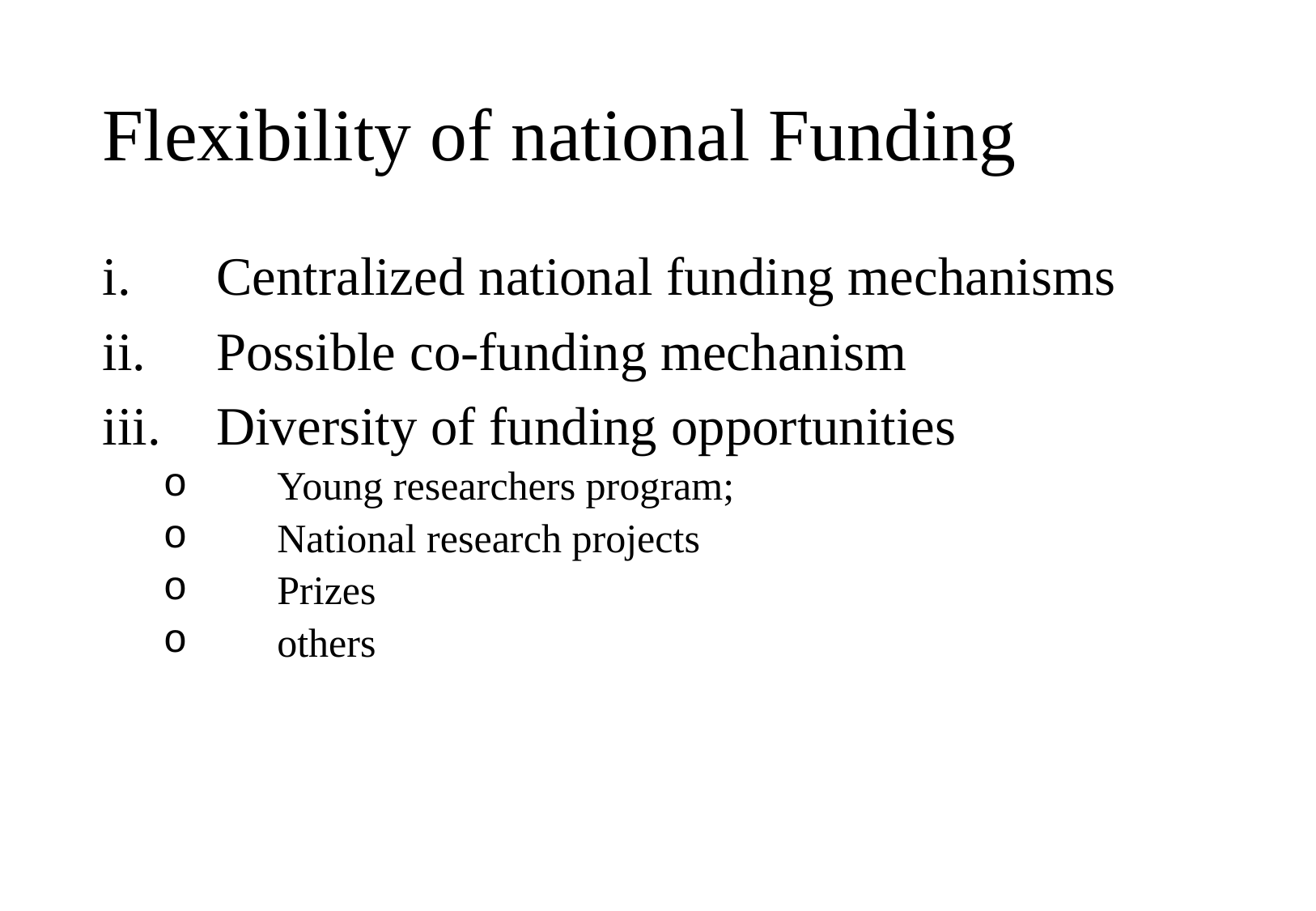

# Flexibility of national Funding
Centralized national funding mechanisms
Possible co-funding mechanism
Diversity of funding opportunities
Young researchers program;
National research projects
Prizes
others